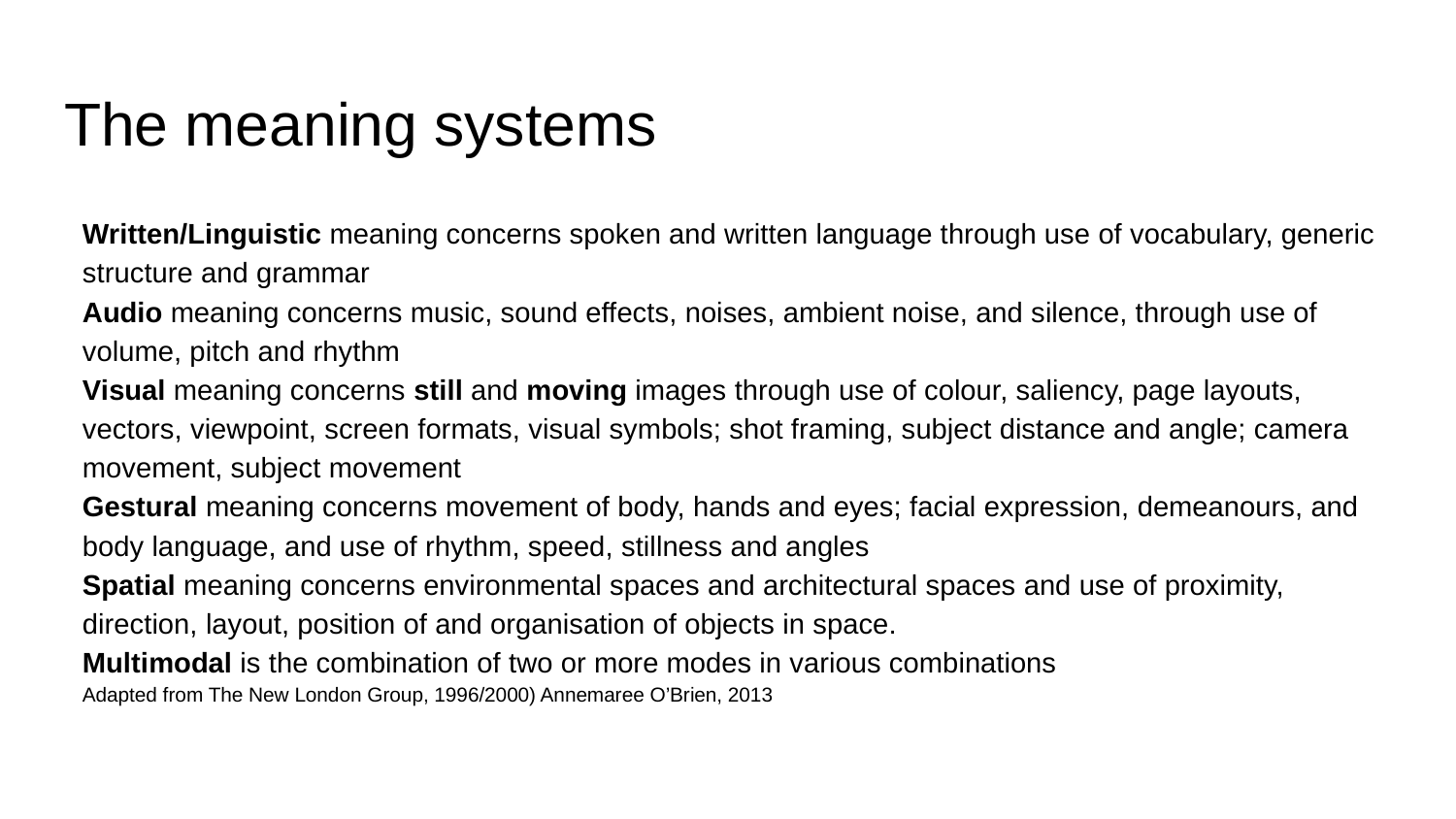

# The meaning systems
Written/Linguistic meaning concerns spoken and written language through use of vocabulary, generic structure and grammar
Audio meaning concerns music, sound effects, noises, ambient noise, and silence, through use of volume, pitch and rhythm
Visual meaning concerns still and moving images through use of colour, saliency, page layouts, vectors, viewpoint, screen formats, visual symbols; shot framing, subject distance and angle; camera movement, subject movement
Gestural meaning concerns movement of body, hands and eyes; facial expression, demeanours, and body language, and use of rhythm, speed, stillness and angles
Spatial meaning concerns environmental spaces and architectural spaces and use of proximity, direction, layout, position of and organisation of objects in space.
Multimodal is the combination of two or more modes in various combinations
Adapted from The New London Group, 1996/2000) Annemaree O’Brien, 2013